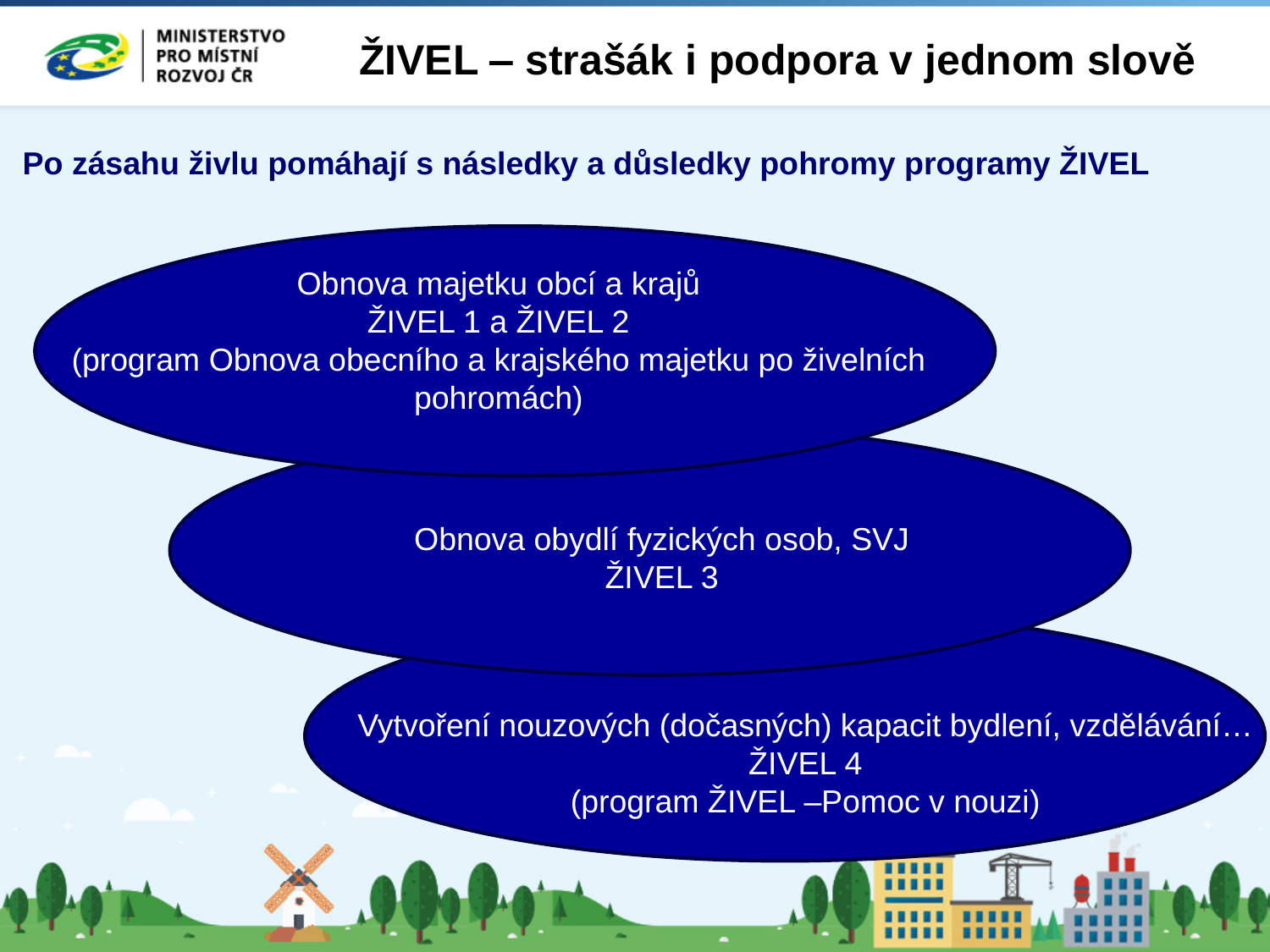

ŽIVEL ‒ strašák i podpora v jednom slově
Po zásahu živlu pomáhají s následky a důsledky pohromy programy ŽIVEL

Obnova majetku obcí a krajů
ŽIVEL 1 a ŽIVEL 2
(program Obnova obecního a krajského majetku po živelních pohromách)

Obnova obydlí fyzických osob, SVJ
ŽIVEL 3

Vytvoření nouzových (dočasných) kapacit bydlení, vzdělávání…
ŽIVEL 4
(program ŽIVEL ‒Pomoc v nouzi)